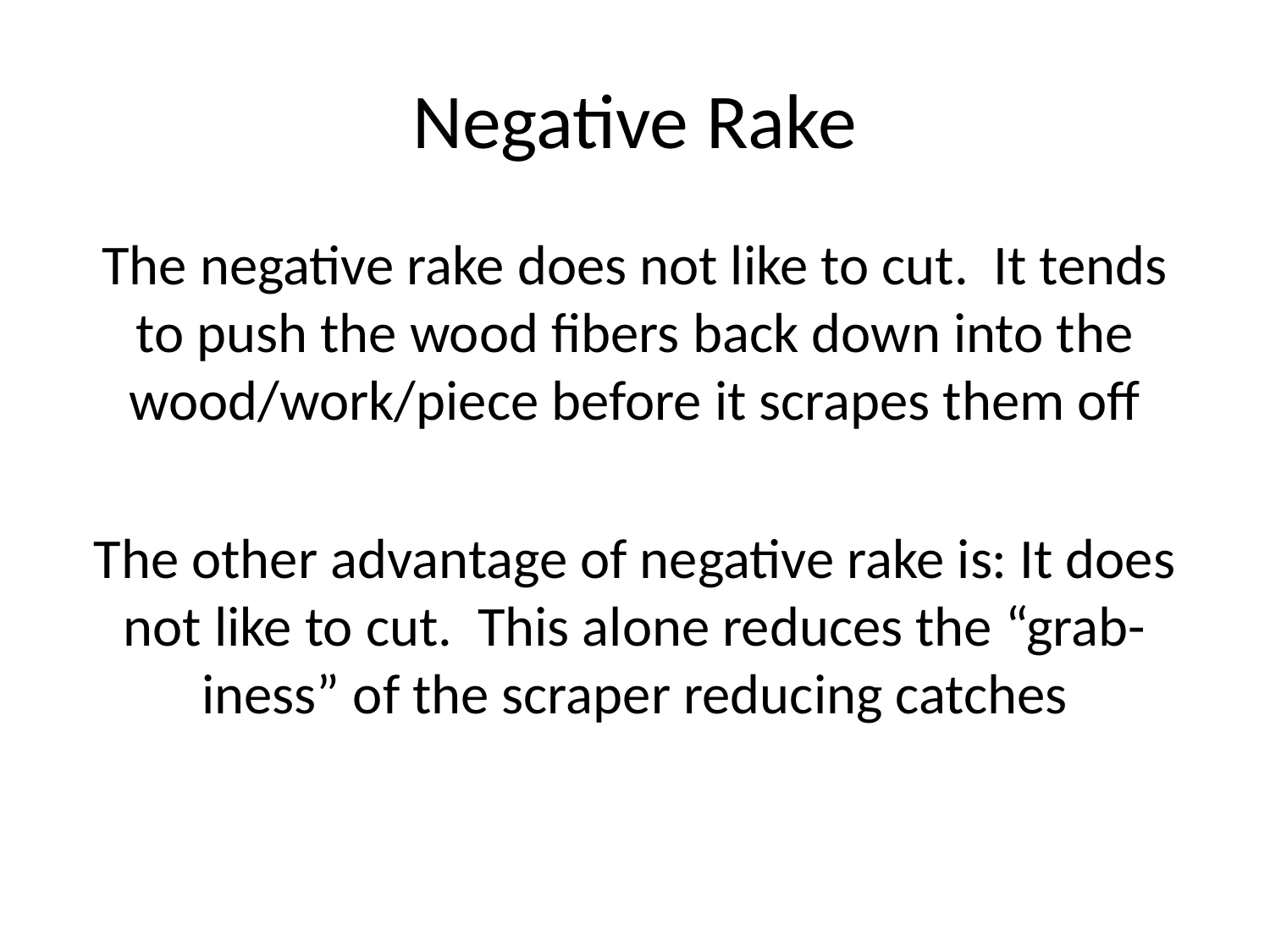

# Negative Rake
The negative rake does not like to cut.  It tends to push the wood fibers back down into the wood/work/piece before it scrapes them off

The other advantage of negative rake is: It does not like to cut.  This alone reduces the “grab-iness” of the scraper reducing catches